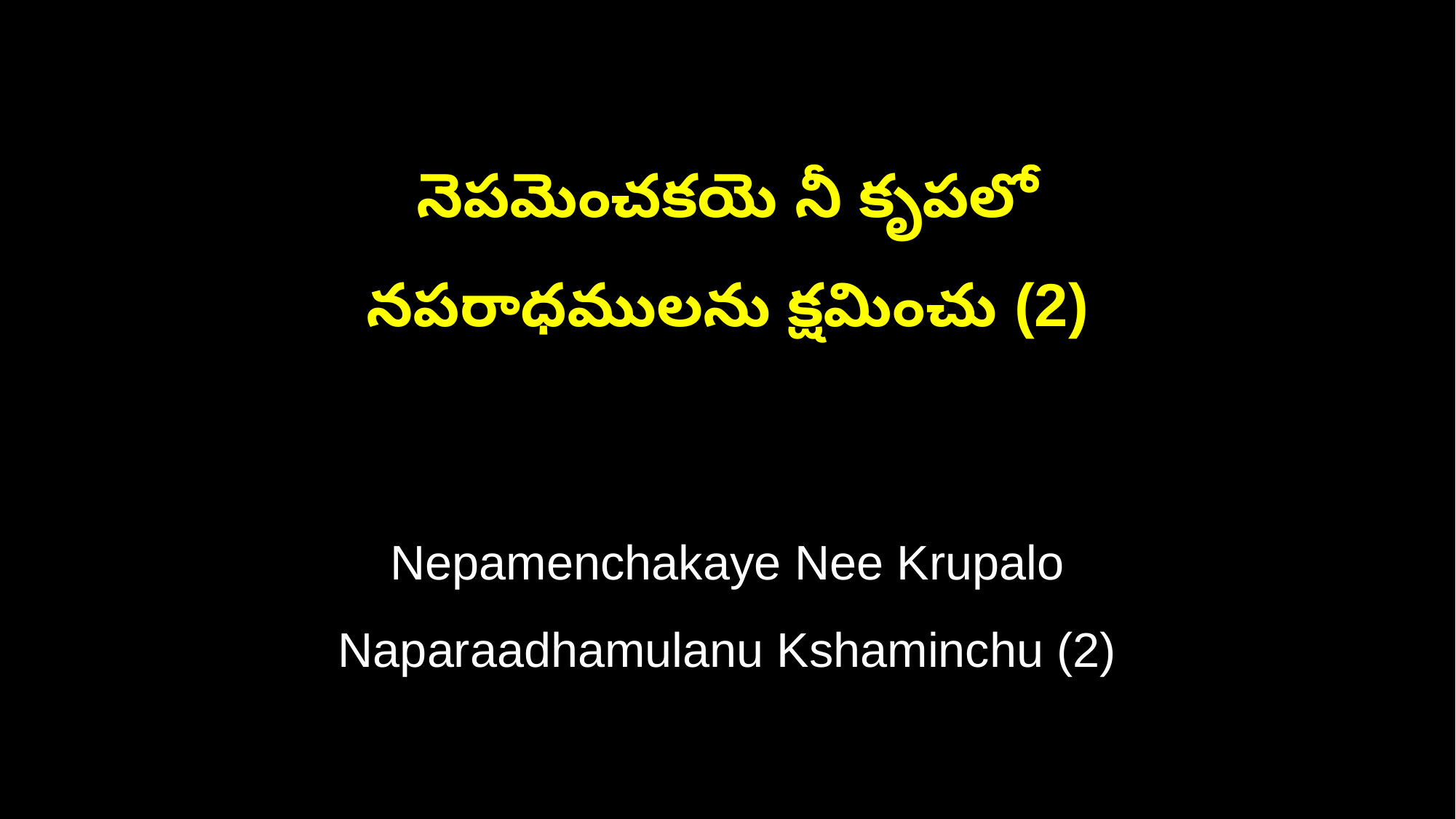

నెపమెంచకయె నీ కృపలో
నపరాధములను క్షమించు (2)
Nepamenchakaye Nee Krupalo
Naparaadhamulanu Kshaminchu (2)